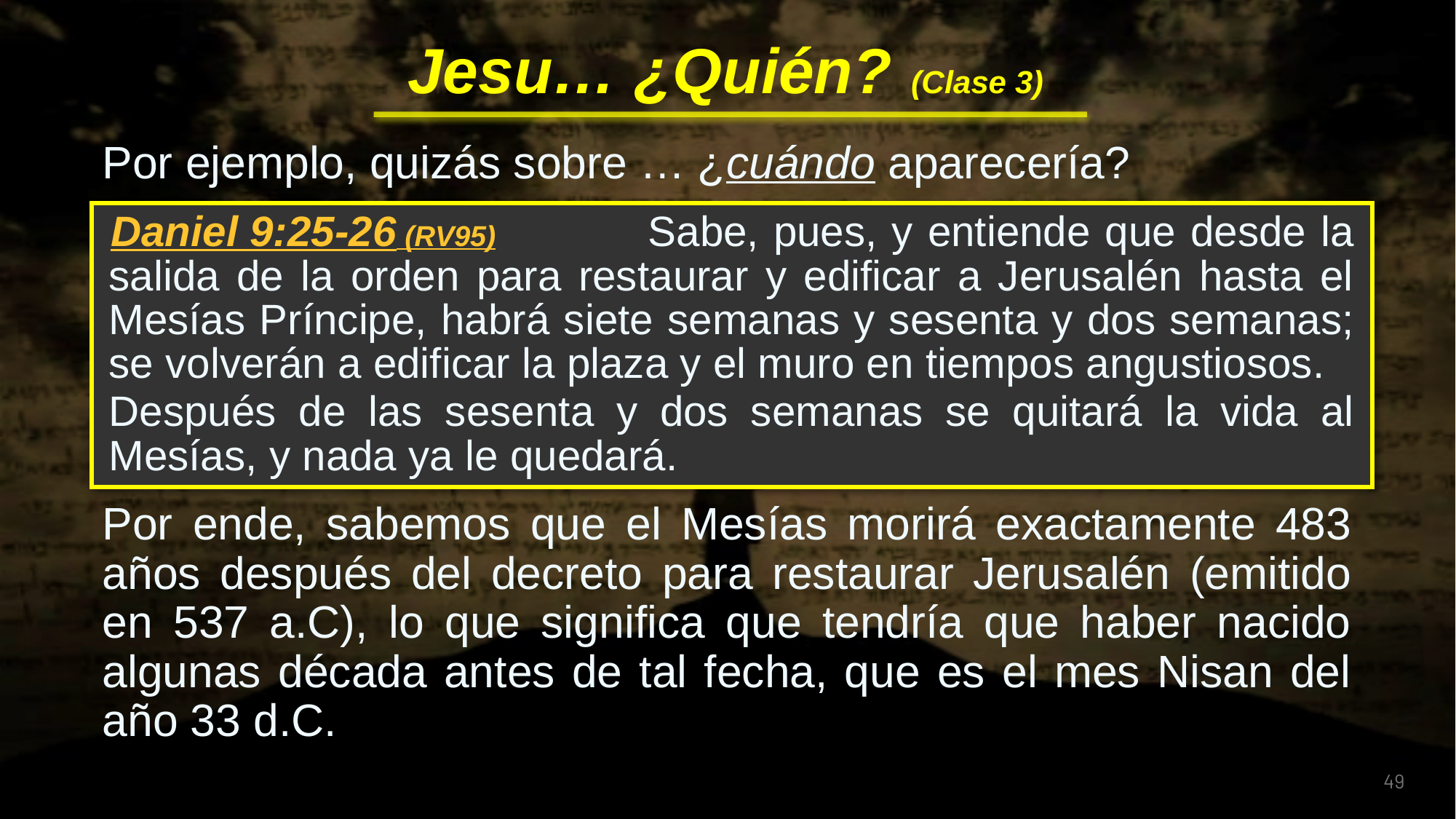

Por ejemplo, quizás sobre … ¿cuándo aparecería?
                                     Sabe, pues, y entiende que desde la salida de la orden para restaurar y edificar a Jerusalén hasta el Mesías Príncipe, habrá siete semanas y sesenta y dos semanas; se volverán a edificar la plaza y el muro en tiempos angustiosos.
Después de las sesenta y dos semanas se quitará la vida al Mesías, y nada ya le quedará.
Daniel 9:25-26 (RV95)
Por ende, sabemos que el Mesías morirá exactamente 483 años después del decreto para restaurar Jerusalén (emitido en 537 a.C), lo que significa que tendría que haber nacido algunas década antes de tal fecha, que es el mes Nisan del año 33 d.C.